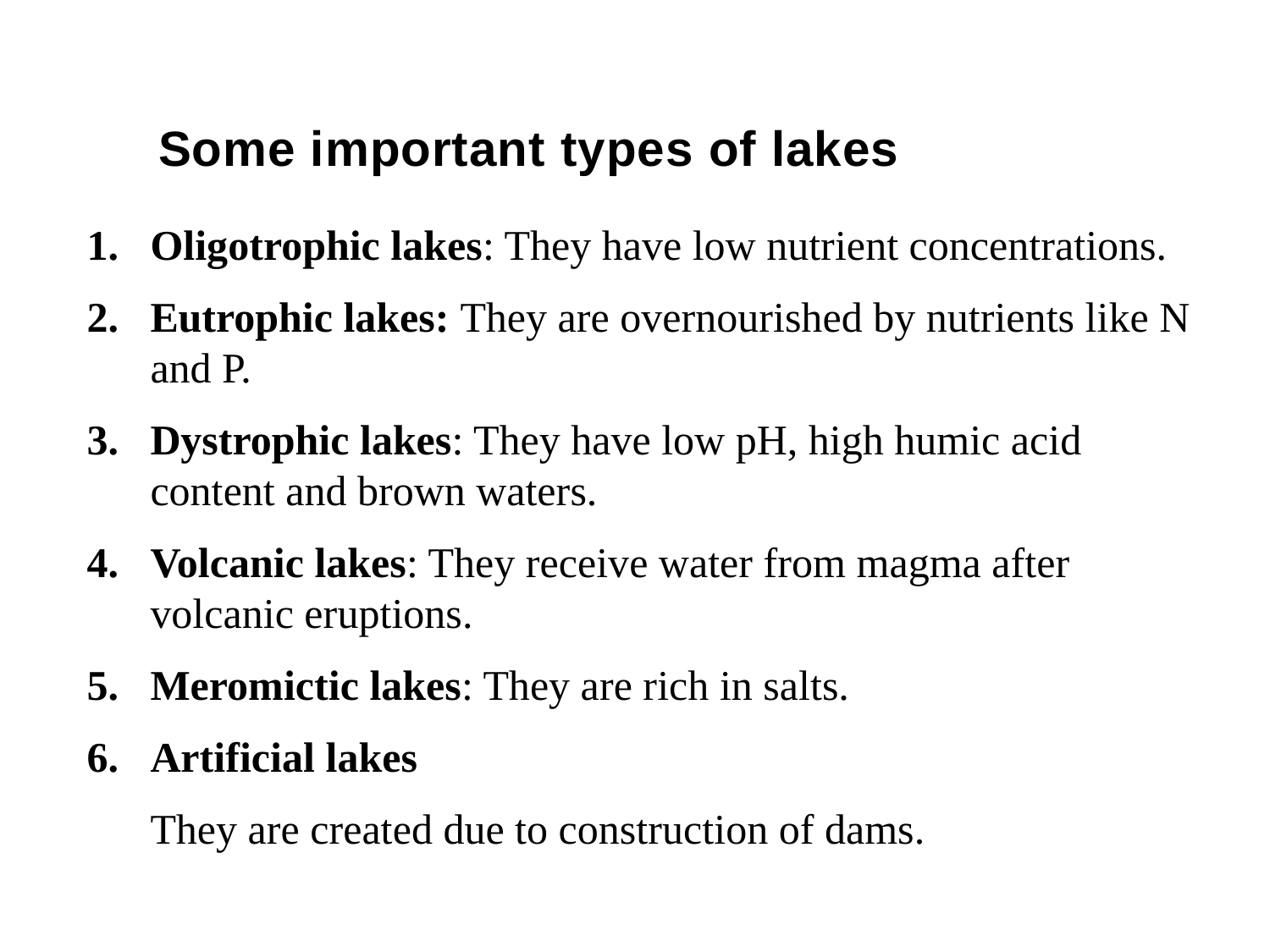

Some important types of lakes
Oligotrophic lakes: They have low nutrient concentrations.
Eutrophic lakes: They are overnourished by nutrients like N and P.
Dystrophic lakes: They have low pH, high humic acid content and brown waters.
Volcanic lakes: They receive water from magma after volcanic eruptions.
Meromictic lakes: They are rich in salts.
Artificial lakes
	They are created due to construction of dams.